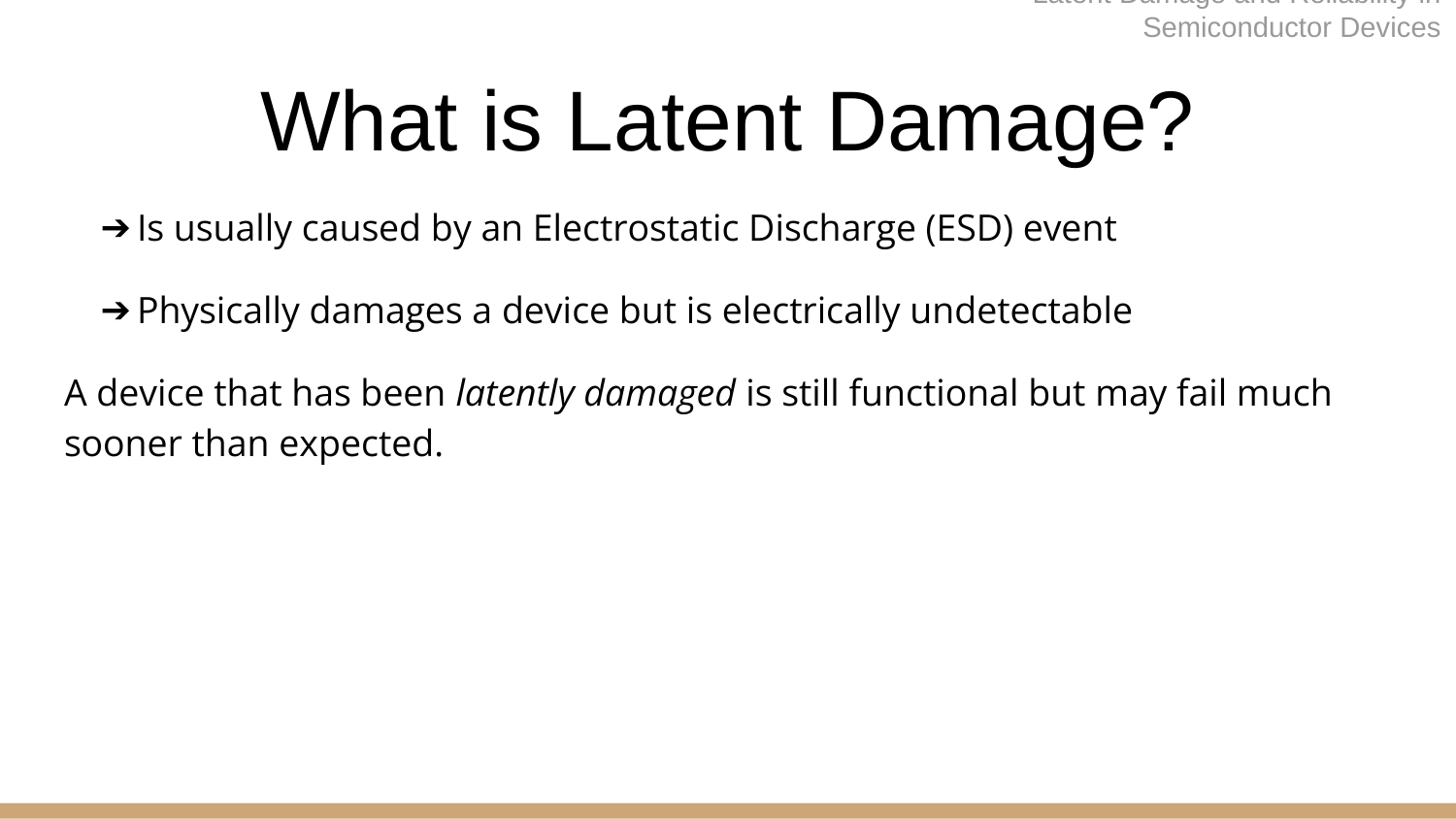

Latent Damage and Reliability in Semiconductor Devices
# What is Latent Damage?
Is usually caused by an Electrostatic Discharge (ESD) event
Physically damages a device but is electrically undetectable
A device that has been latently damaged is still functional but may fail much sooner than expected.